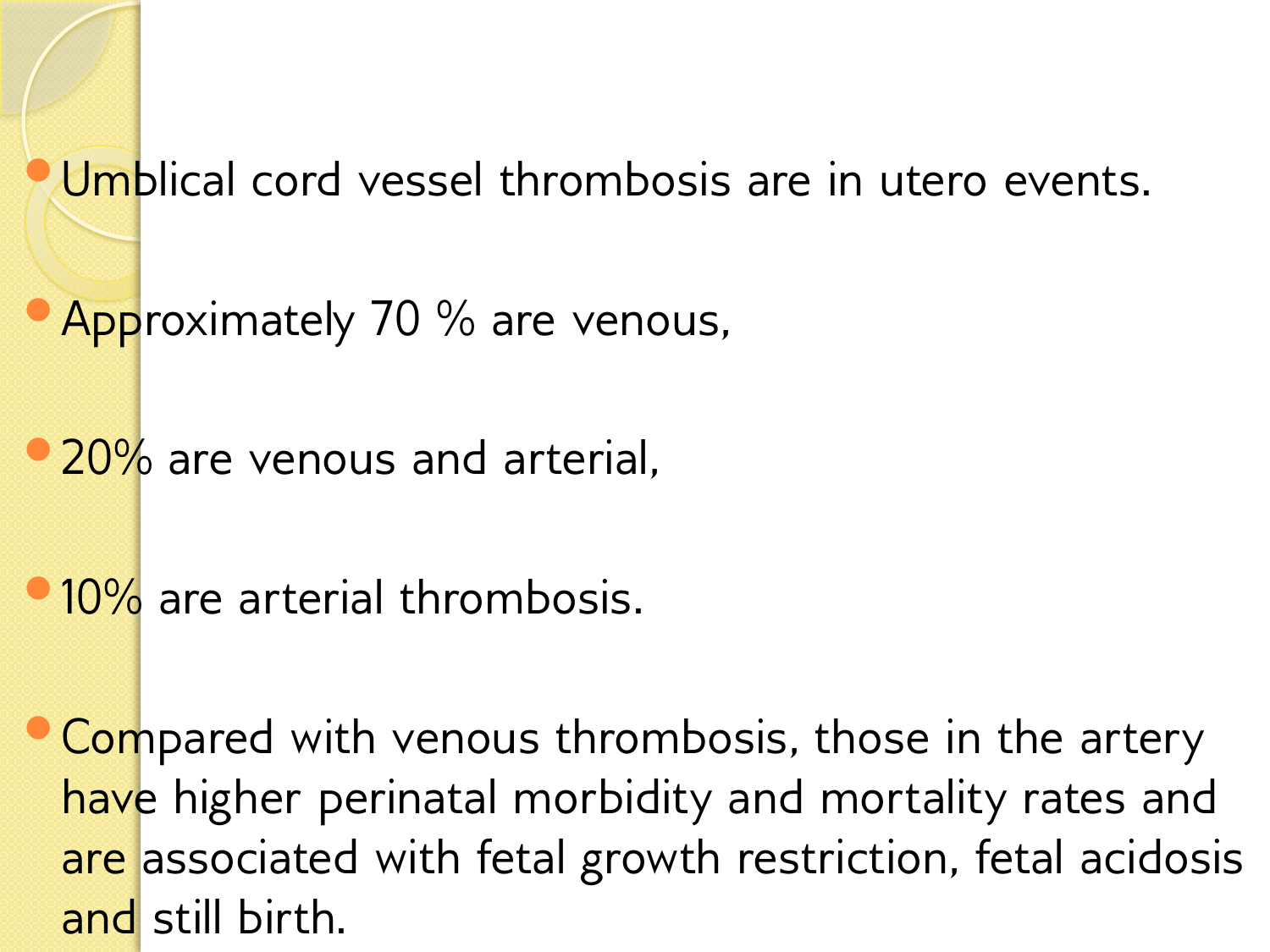

Umblical cord vessel thrombosis are in utero events.

Approximately 70 % are venous,

20% are venous and arterial,

10% are arterial thrombosis.

Compared with venous thrombosis, those in the artery have higher perinatal morbidity and mortality rates and are associated with fetal growth restriction, fetal acidosis and still birth.